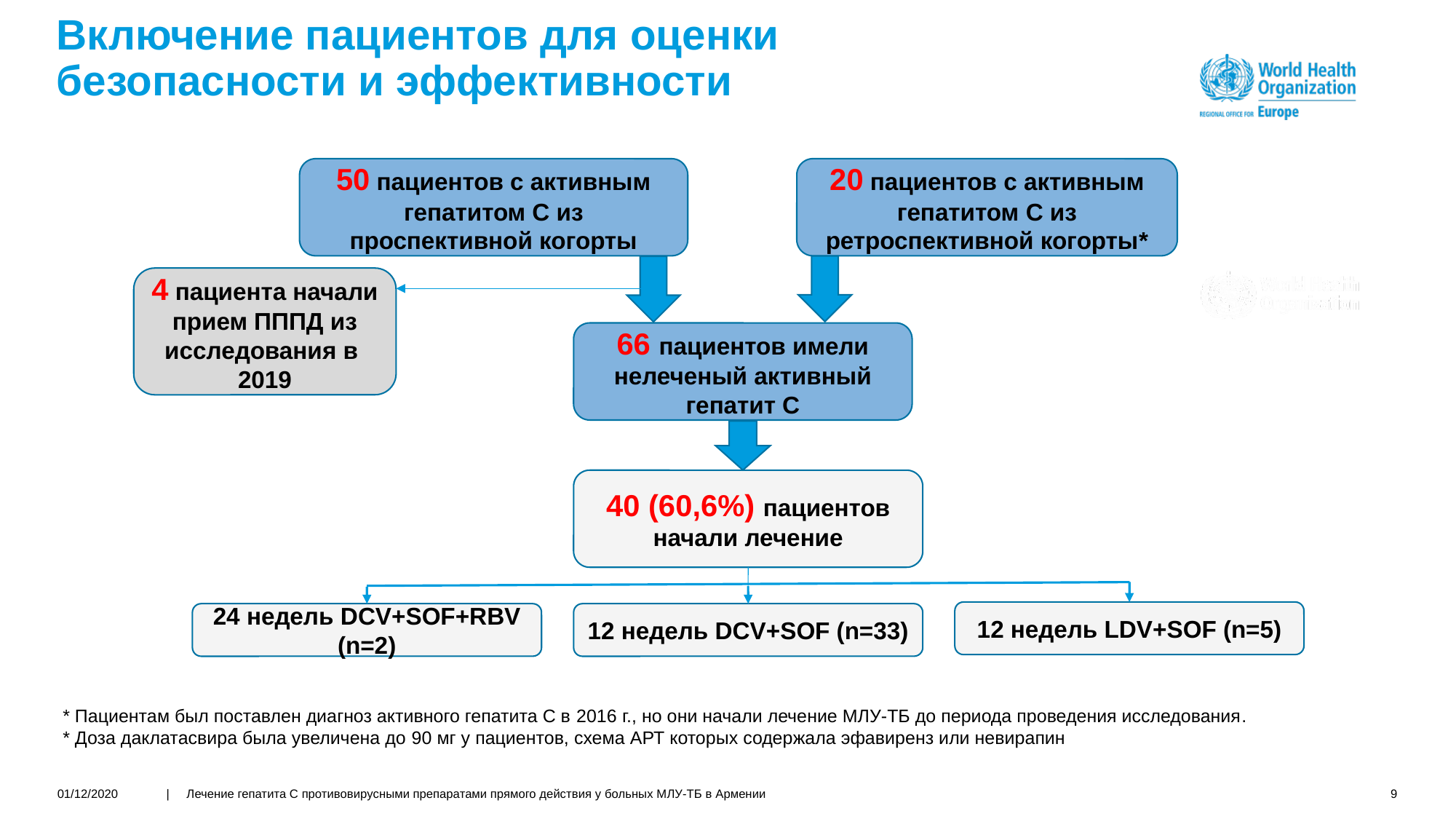

# Включение пациентов для оценки безопасности и эффективности
50 пациентов с активным гепатитом С из проспективной когорты
20 пациентов с активным гепатитом C из ретроспективной когорты*

4 пациента начали прием ПППД из исследования в  2019
66 пациентов имели нелеченый активный гепатит С

40 (60,6%) пациентов начали лечение
12 недель LDV+SOF (n=5)
24 недель DCV+SOF+RBV (n=2)
12 недель DCV+SOF (n=33)
* Пациентам был поставлен диагноз активного гепатита С в 2016 г., но они начали лечение МЛУ-ТБ до периода проведения исследования.
* Доза даклатасвира была увеличена до 90 мг у пациентов, схема АРТ которых содержала эфавиренз или невирапин
01/12/2020
|     Лечение гепатита С противовирусными препаратами прямого действия у больных МЛУ-ТБ в Армении

9